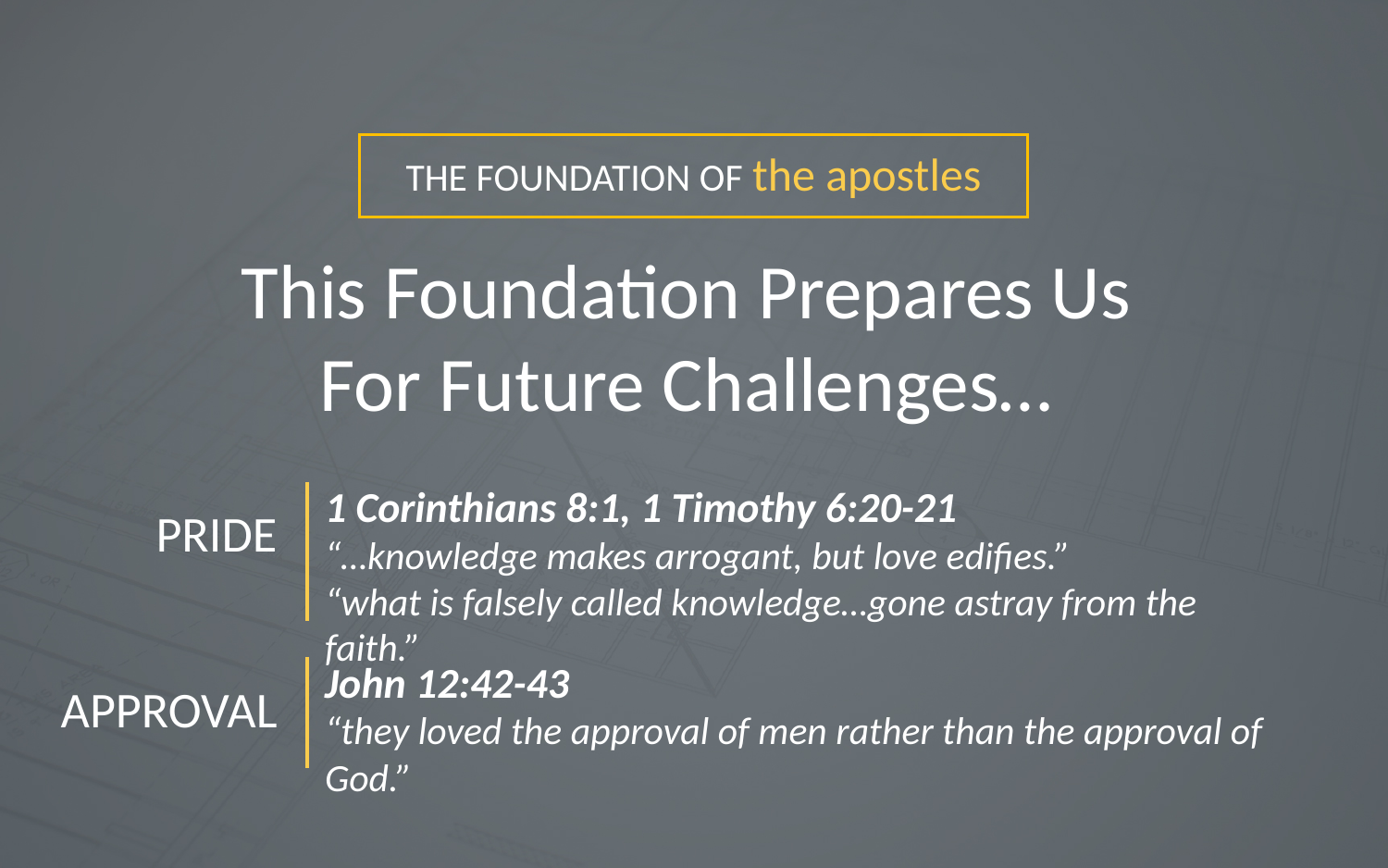

the apostles
THE FOUNDATION OF
This Foundation Prepares Us
For Future Challenges…
1 Corinthians 8:1, 1 Timothy 6:20-21
“…knowledge makes arrogant, but love edifies.”
“what is falsely called knowledge…gone astray from the faith.”
PRIDE
John 12:42-43
“they loved the approval of men rather than the approval of God.”
APPROVAL